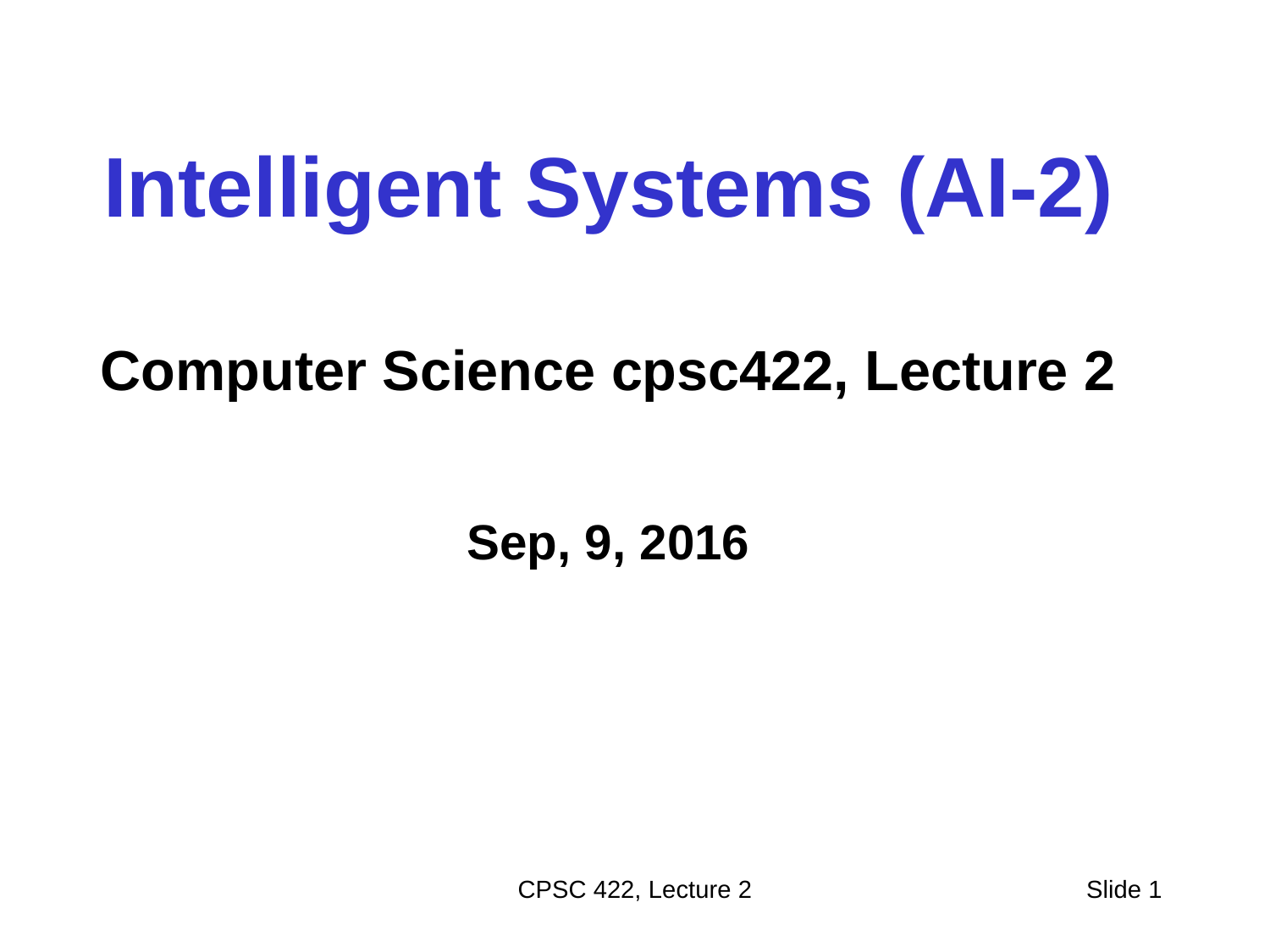

Intelligent Systems (AI-2)

Computer Science cpsc422, Lecture 2

Sep, 9, 2016
CPSC 422, Lecture 2
Slide 1